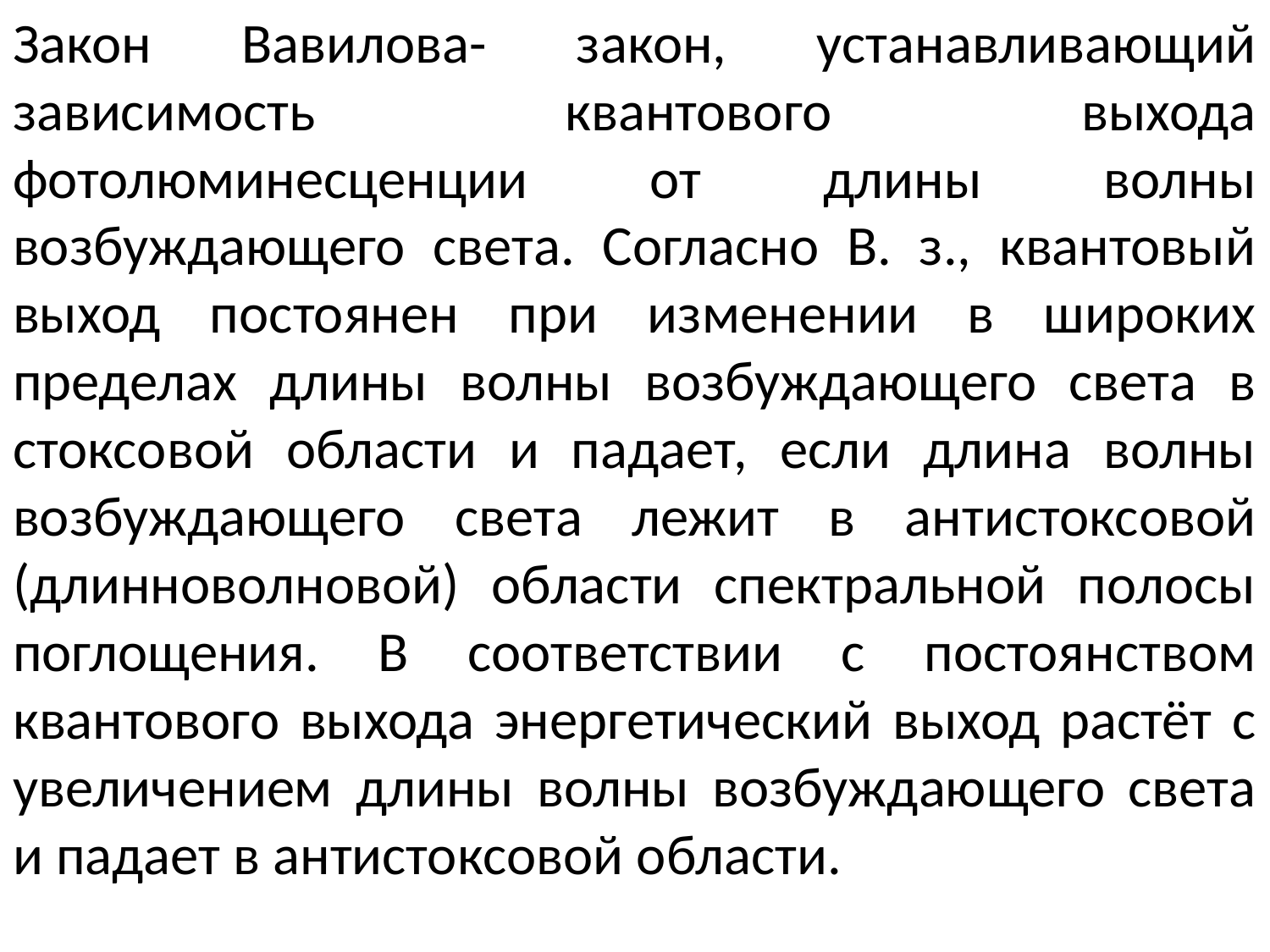

Закон Вавилова- закон, устанавливающий зависимость квантового выхода фотолюминесценции от длины волны возбуждающего света. Согласно В. з., квантовый выход постоянен при изменении в широких пределах длины волны возбуждающего света в стоксовой области и падает, если длина волны возбуждающего света лежит в антистоксовой (длинноволновой) области спектральной полосы поглощения. В соответствии с постоянством квантового выхода энергетический выход растёт с увеличением длины волны возбуждающего света и падает в антистоксовой области.